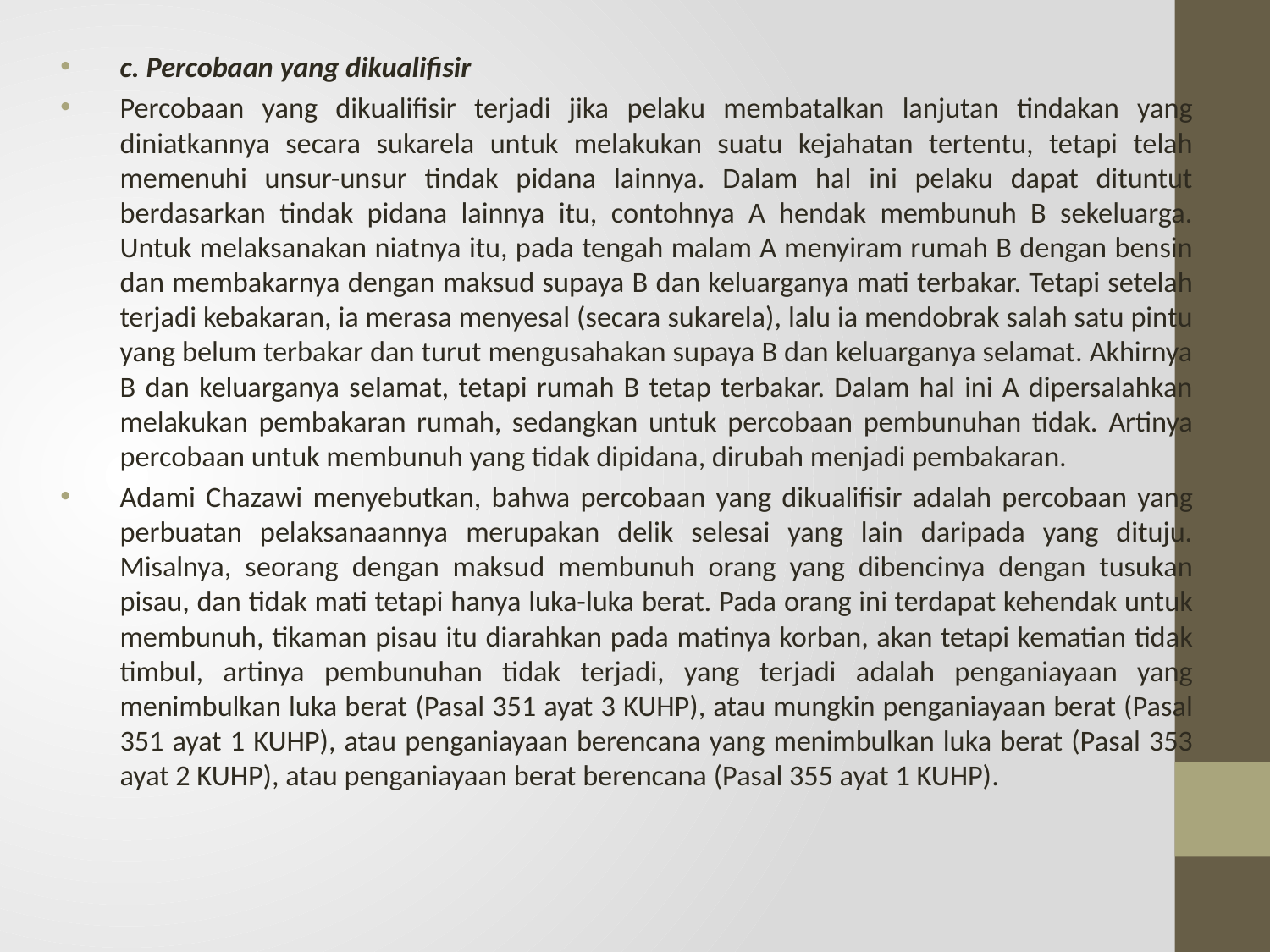

c. Percobaan yang dikualifisir
Percobaan yang dikualifisir terjadi jika pelaku membatalkan lanjutan tindakan yang diniatkannya secara sukarela untuk melakukan suatu kejahatan tertentu, tetapi telah memenuhi unsur-unsur tindak pidana lainnya. Dalam hal ini pelaku dapat dituntut berdasarkan tindak pidana lainnya itu, contohnya A hendak membunuh B sekeluarga. Untuk melaksanakan niatnya itu, pada tengah malam A menyiram rumah B dengan bensin dan membakarnya dengan maksud supaya B dan keluarganya mati terbakar. Tetapi setelah terjadi kebakaran, ia merasa menyesal (secara sukarela), lalu ia mendobrak salah satu pintu yang belum terbakar dan turut mengusahakan supaya B dan keluarganya selamat. Akhirnya B dan keluarganya selamat, tetapi rumah B tetap terbakar. Dalam hal ini A dipersalahkan melakukan pembakaran rumah, sedangkan untuk percobaan pembunuhan tidak. Artinya percobaan untuk membunuh yang tidak dipidana, dirubah menjadi pembakaran.
Adami Chazawi menyebutkan, bahwa percobaan yang dikualifisir adalah percobaan yang perbuatan pelaksanaannya merupakan delik selesai yang lain daripada yang dituju. Misalnya, seorang dengan maksud membunuh orang yang dibencinya dengan tusukan pisau, dan tidak mati tetapi hanya luka-luka berat. Pada orang ini terdapat kehendak untuk membunuh, tikaman pisau itu diarahkan pada matinya korban, akan tetapi kematian tidak timbul, artinya pembunuhan tidak terjadi, yang terjadi adalah penganiayaan yang menimbulkan luka berat (Pasal 351 ayat 3 KUHP), atau mungkin penganiayaan berat (Pasal 351 ayat 1 KUHP), atau penganiayaan berencana yang menimbulkan luka berat (Pasal 353 ayat 2 KUHP), atau penganiayaan berat berencana (Pasal 355 ayat 1 KUHP).